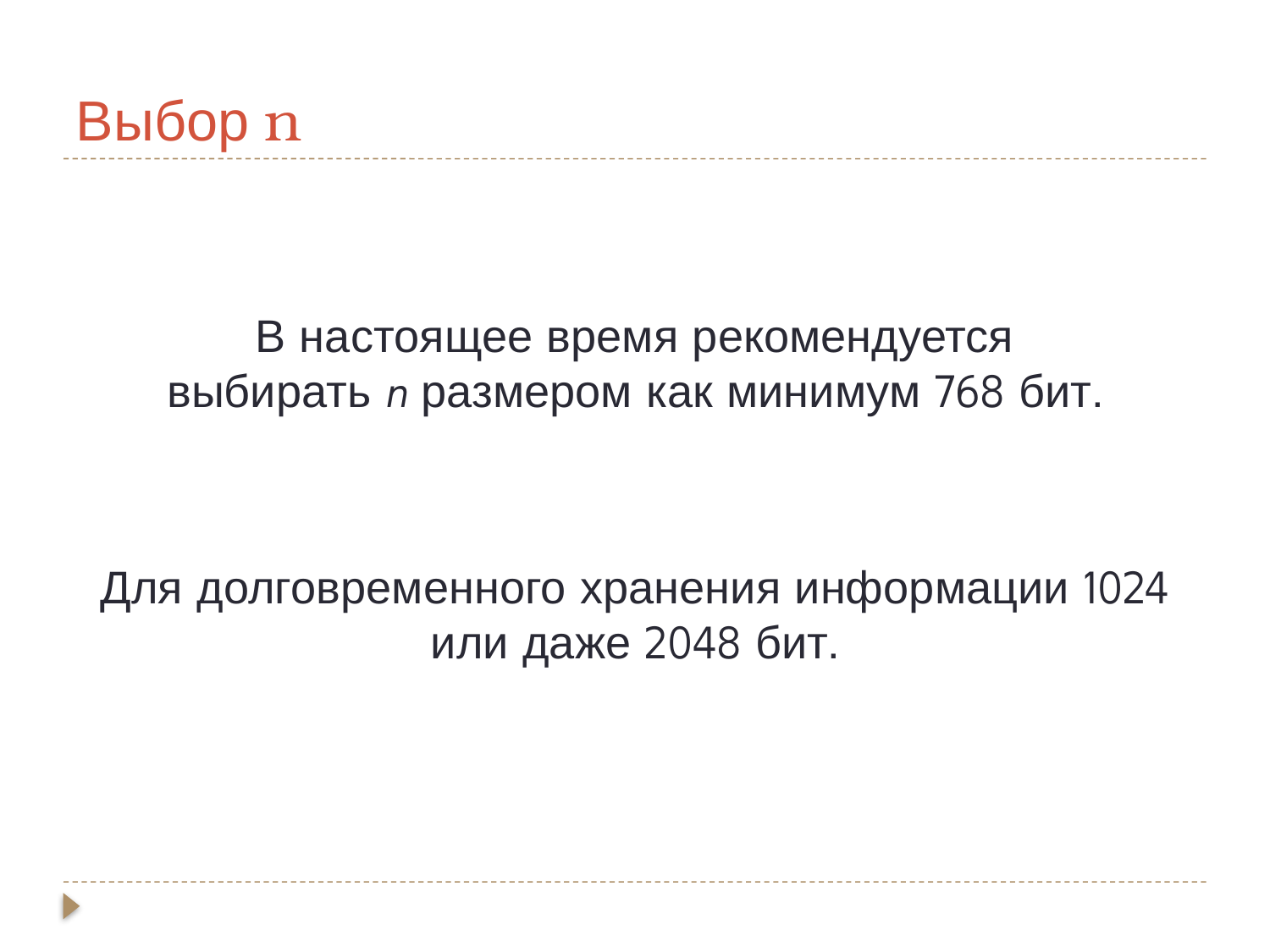

# Выбор n

В настоящее время рекомендуется выбирать n размером как минимум 768 бит.

Для долговременного хранения информации 1024 или даже 2048 бит.